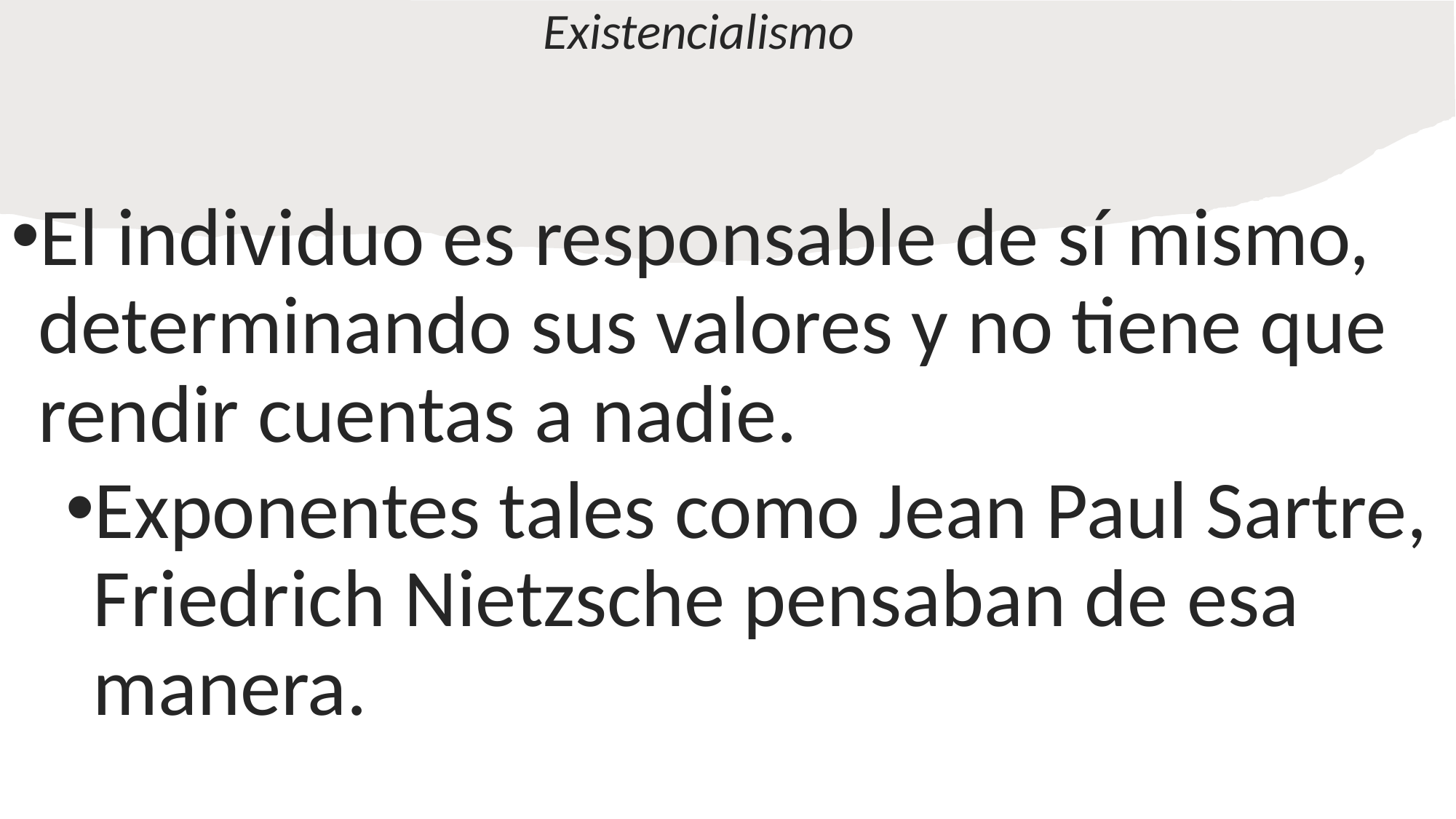

# Existencialismo

El individuo es responsable de sí mismo, determinando sus valores y no tiene que rendir cuentas a nadie.
Exponentes tales como Jean Paul Sartre, Friedrich Nietzsche pensaban de esa manera.